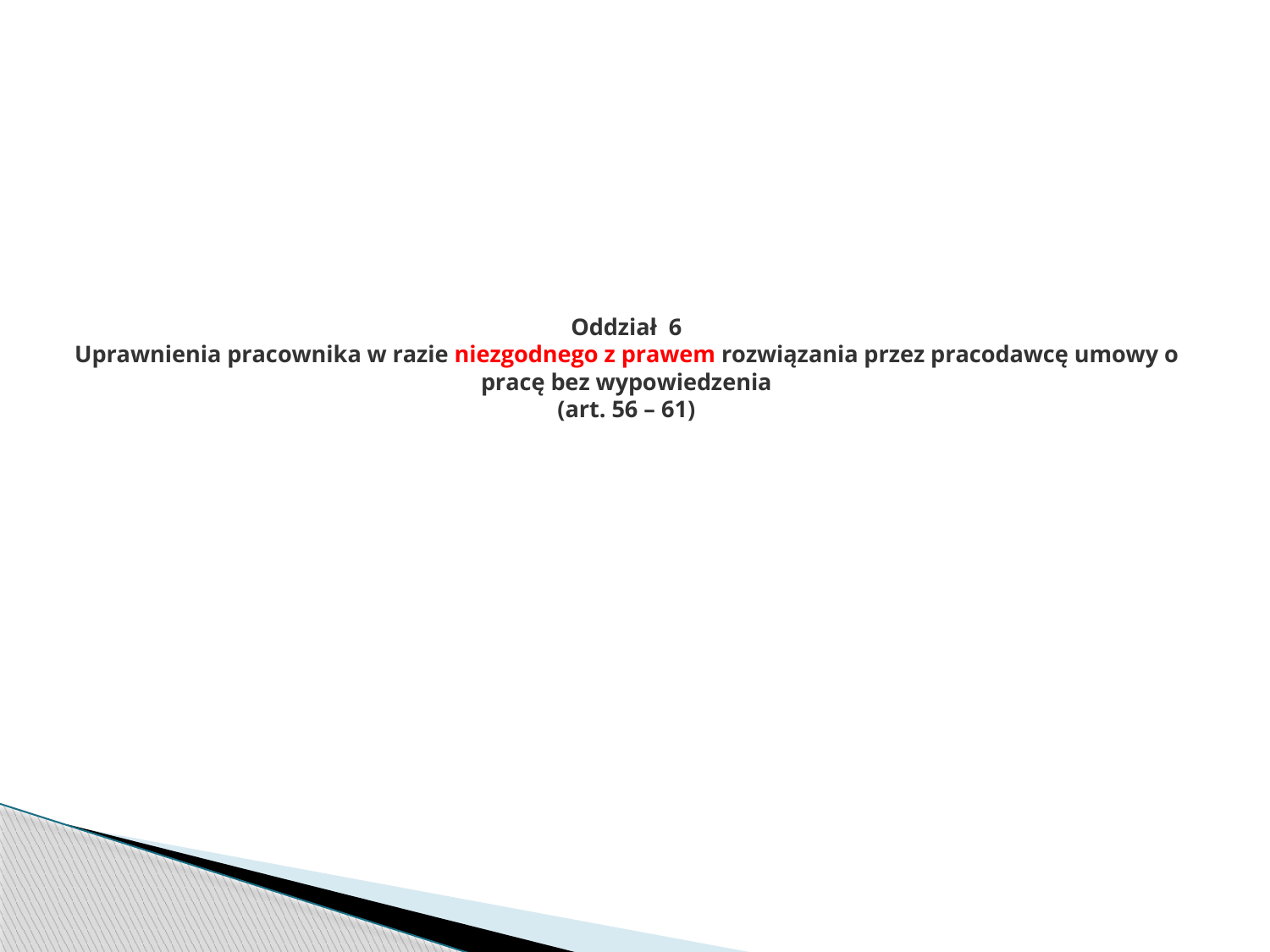

# Oddział  6 Uprawnienia pracownika w razie niezgodnego z prawem rozwiązania przez pracodawcę umowy o pracę bez wypowiedzenia (art. 56 – 61)